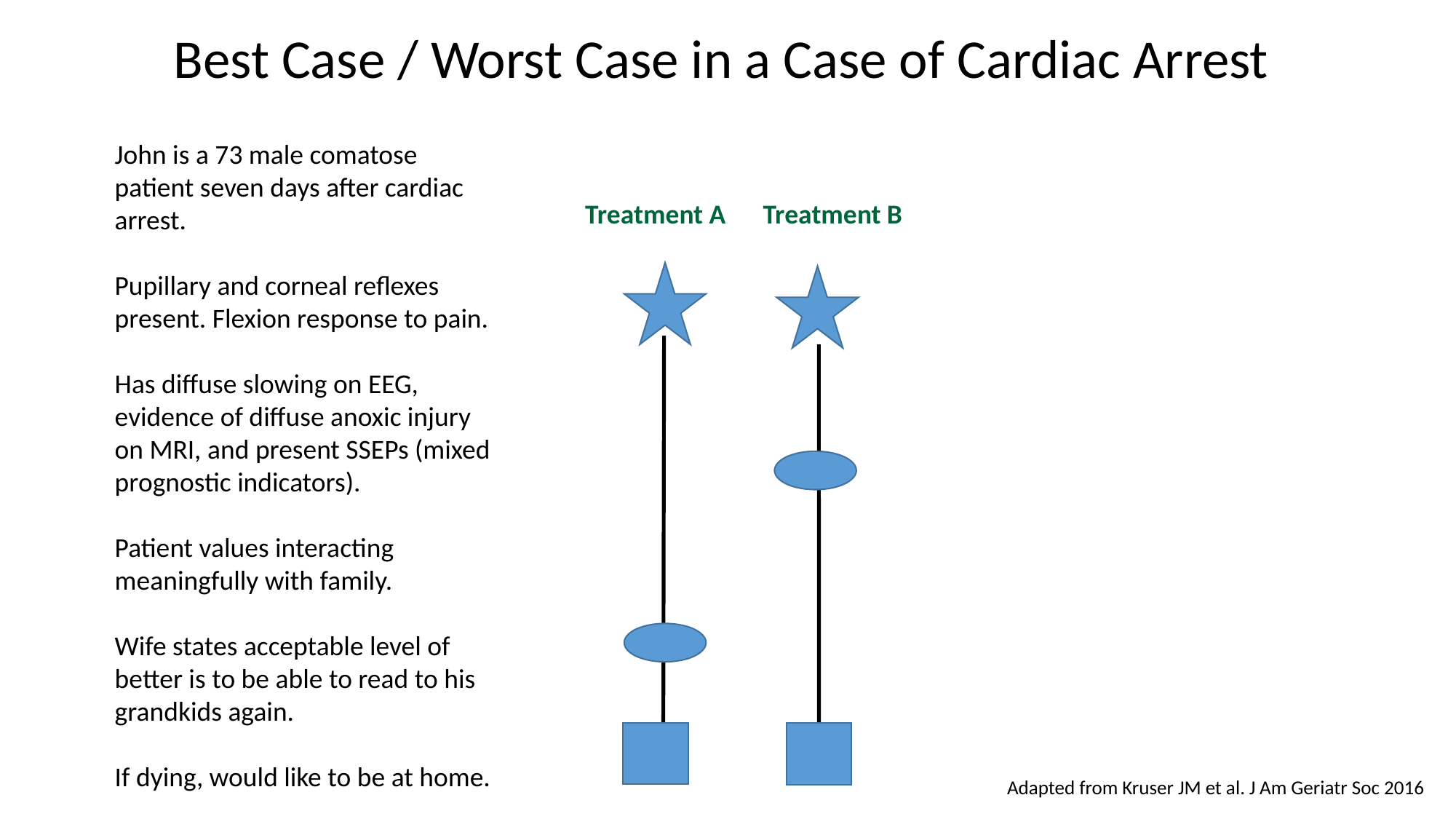

# Best Case / Worst Case in a Case of Cardiac Arrest
John is a 73 male comatose patient seven days after cardiac arrest.

Pupillary and corneal reflexes present. Flexion response to pain.

Has diffuse slowing on EEG, evidence of diffuse anoxic injury on MRI, and present SSEPs (mixed prognostic indicators).

Patient values interacting meaningfully with family.

Wife states acceptable level of better is to be able to read to his grandkids again.

If dying, would like to be at home.
Treatment A
Treatment B

Adapted from Kruser JM et al. J Am Geriatr Soc 2016